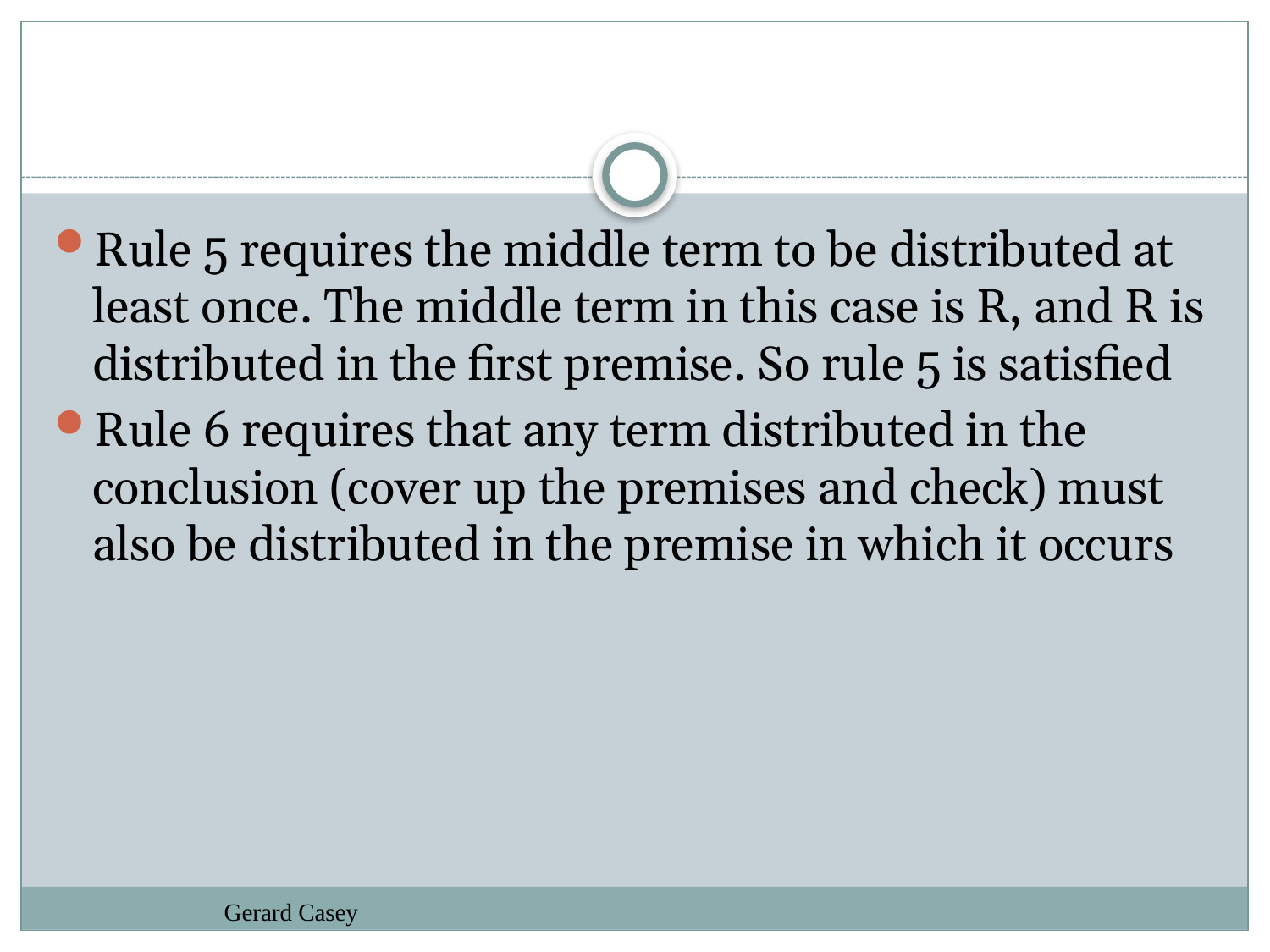

#
Rule 5 requires the middle term to be distributed at least once. The middle term in this case is R, and R is distributed in the first premise. So rule 5 is satisfied
Rule 6 requires that any term distributed in the conclusion (cover up the premises and check) must also be distributed in the premise in which it occurs

Gerard Casey